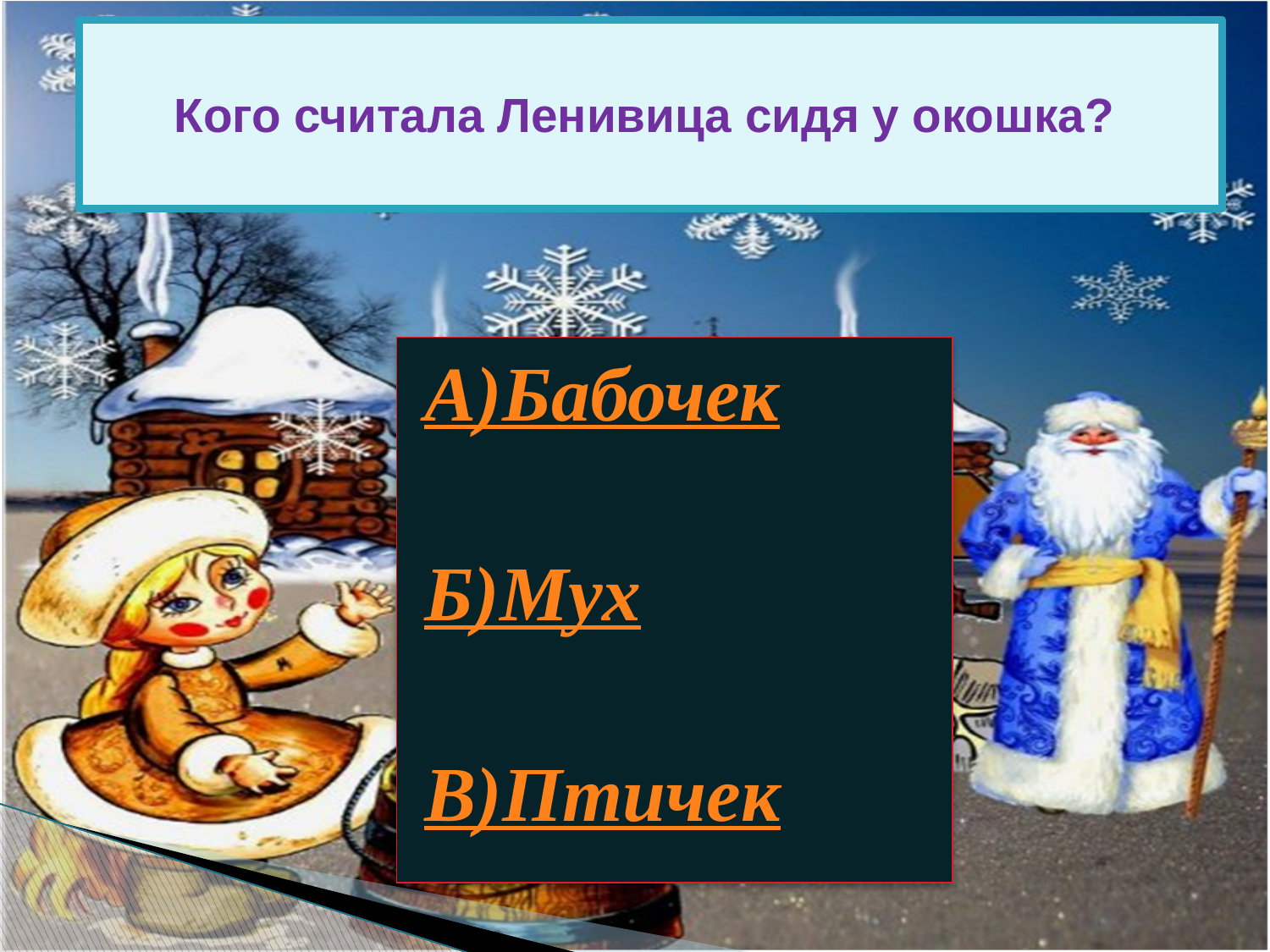

# Кого считала Ленивица сидя у окошка?
А)Бабочек

Б)Мух

В)Птичек